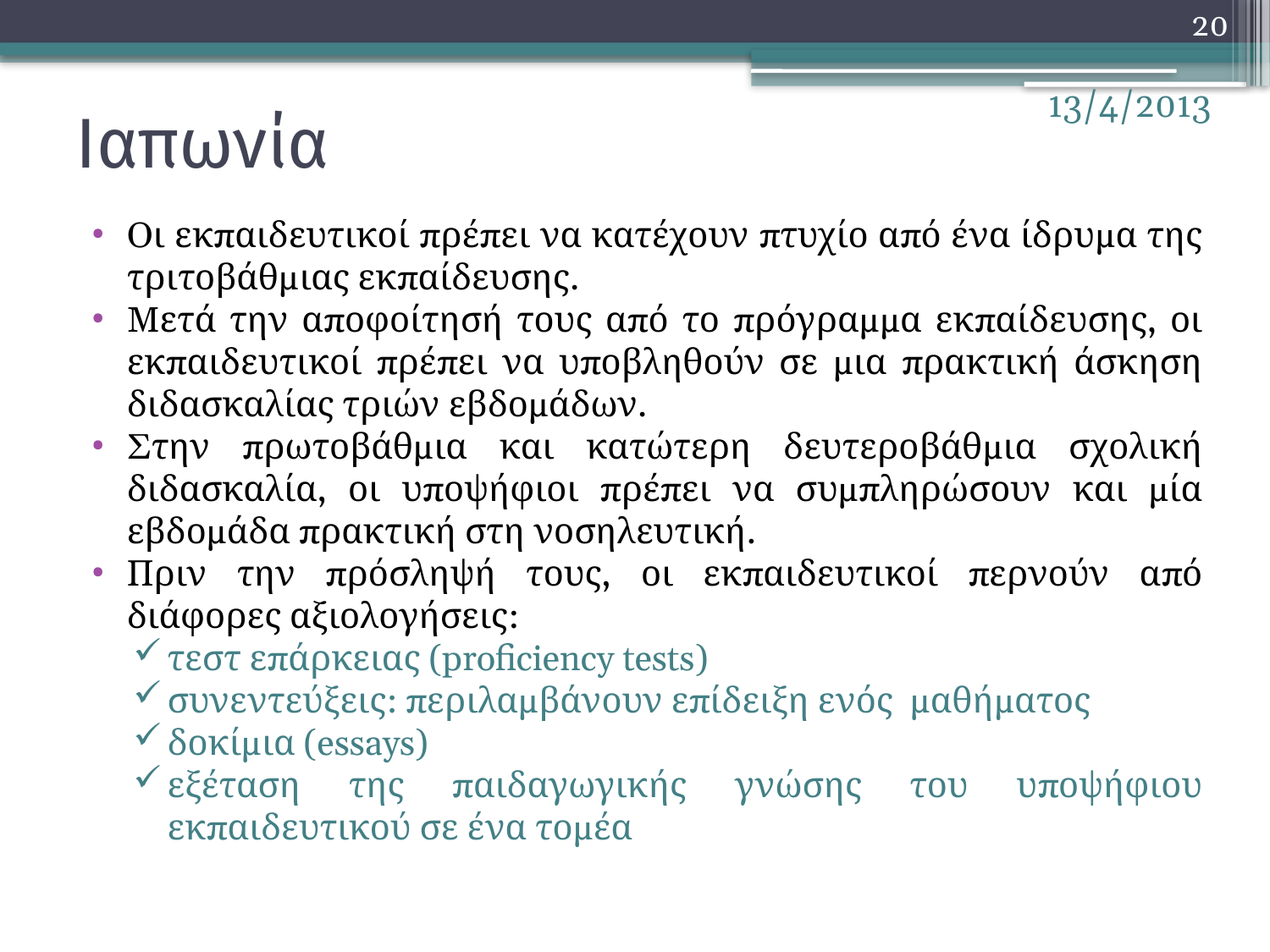

20
# Ιαπωνία
13/4/2013
Οι εκπαιδευτικοί πρέπει να κατέχουν πτυχίο από ένα ίδρυμα της τριτοβάθμιας εκπαίδευσης.
Μετά την αποφοίτησή τους από το πρόγραμμα εκπαίδευσης, οι εκπαιδευτικοί πρέπει να υποβληθούν σε μια πρακτική άσκηση διδασκαλίας τριών εβδομάδων.
Στην πρωτοβάθμια και κατώτερη δευτεροβάθμια σχολική διδασκαλία, οι υποψήφιοι πρέπει να συμπληρώσουν και μία εβδομάδα πρακτική στη νοσηλευτική.
Πριν την πρόσληψή τους, οι εκπαιδευτικοί περνούν από διάφορες αξιολογήσεις:
τεστ επάρκειας (proficiency tests)
συνεντεύξεις: περιλαμβάνουν επίδειξη ενός  μαθήματος
δοκίμια (essays)
εξέταση της παιδαγωγικής γνώσης του υποψήφιου εκπαιδευτικού σε ένα τομέα